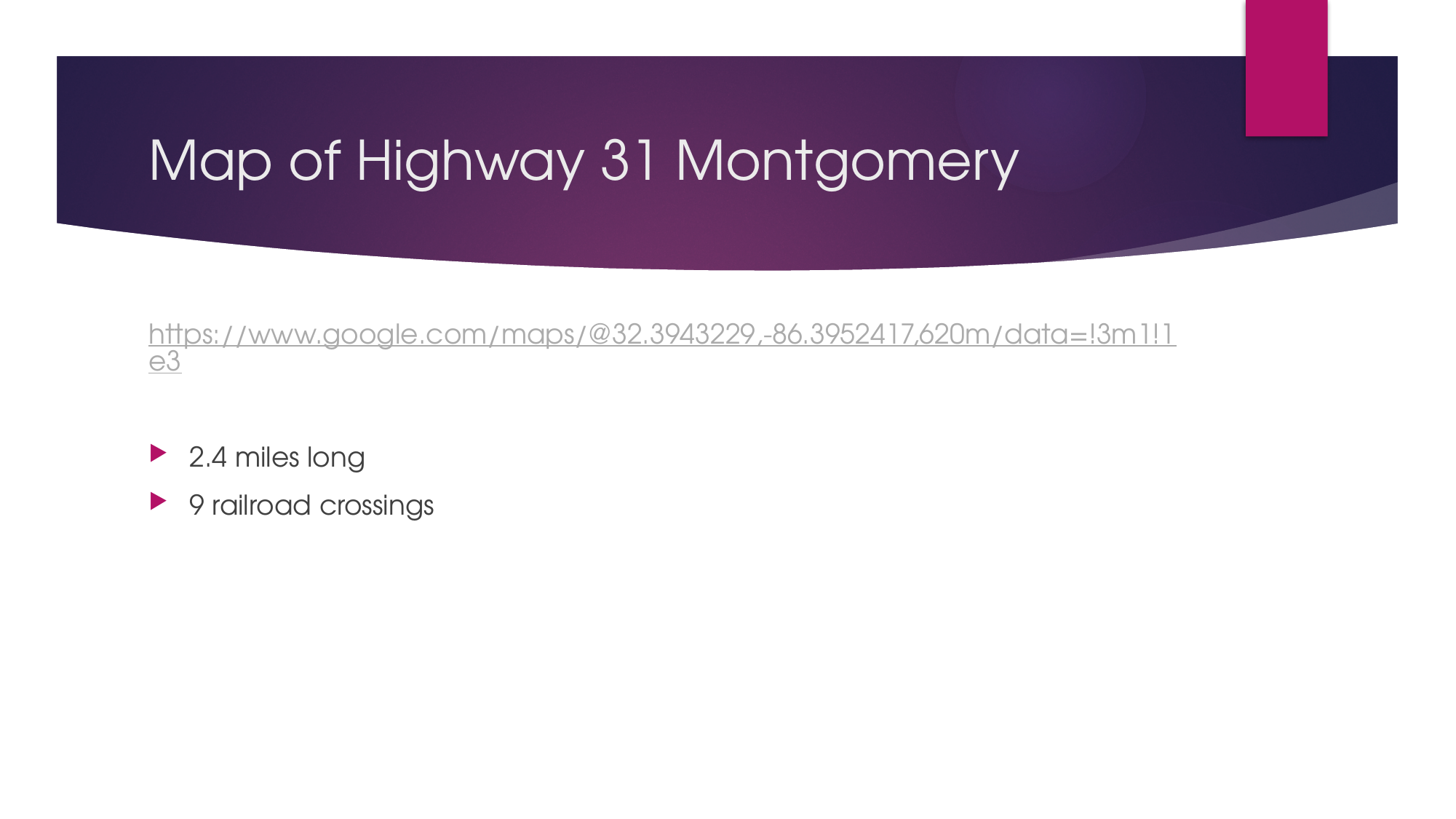

# Map of Highway 31 Montgomery
https://www.google.com/maps/@32.3943229,-86.3952417,620m/data=!3m1!1e3

2.4 miles long
9 railroad crossings